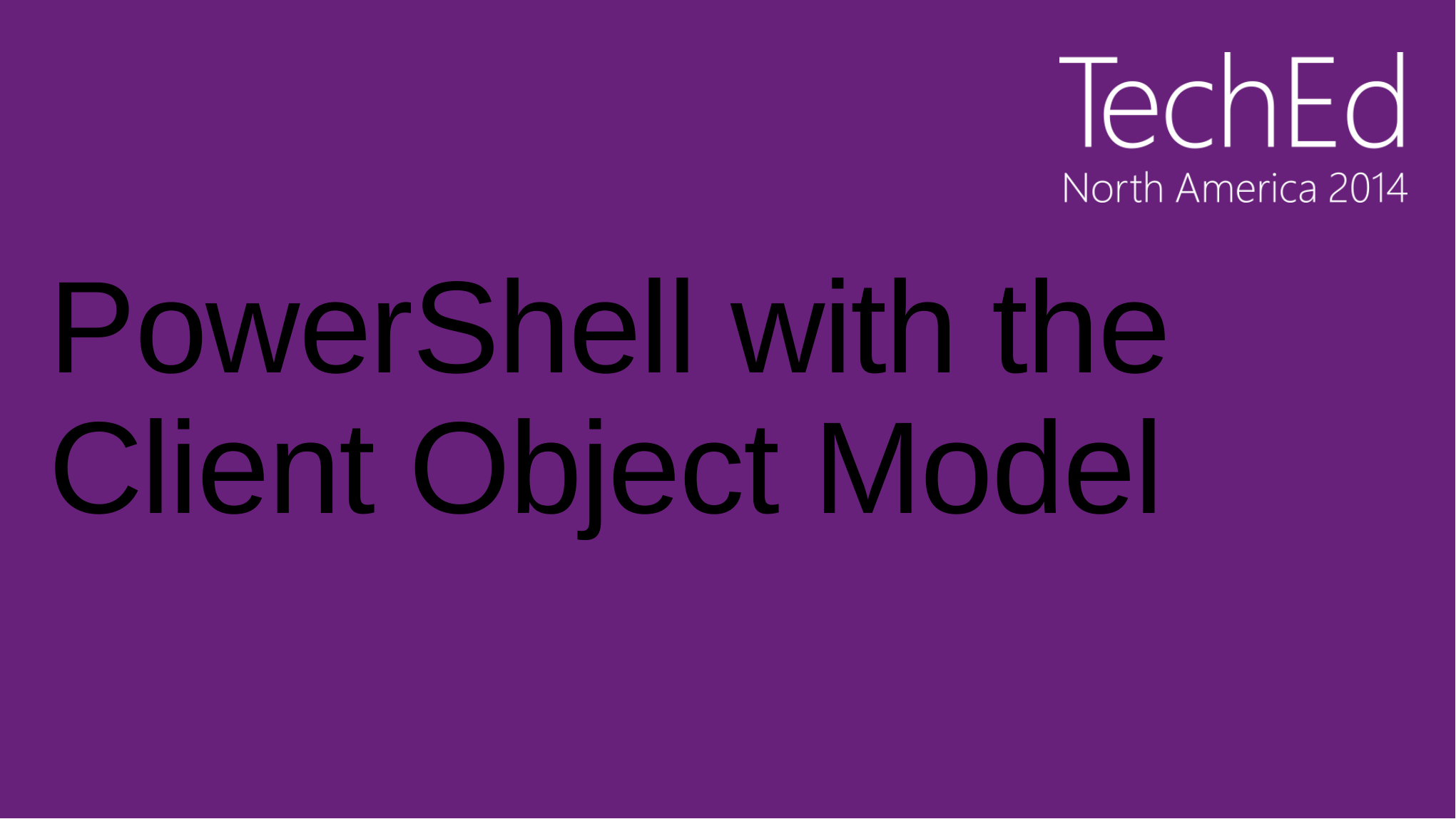

# PowerShell with the Client Object Model